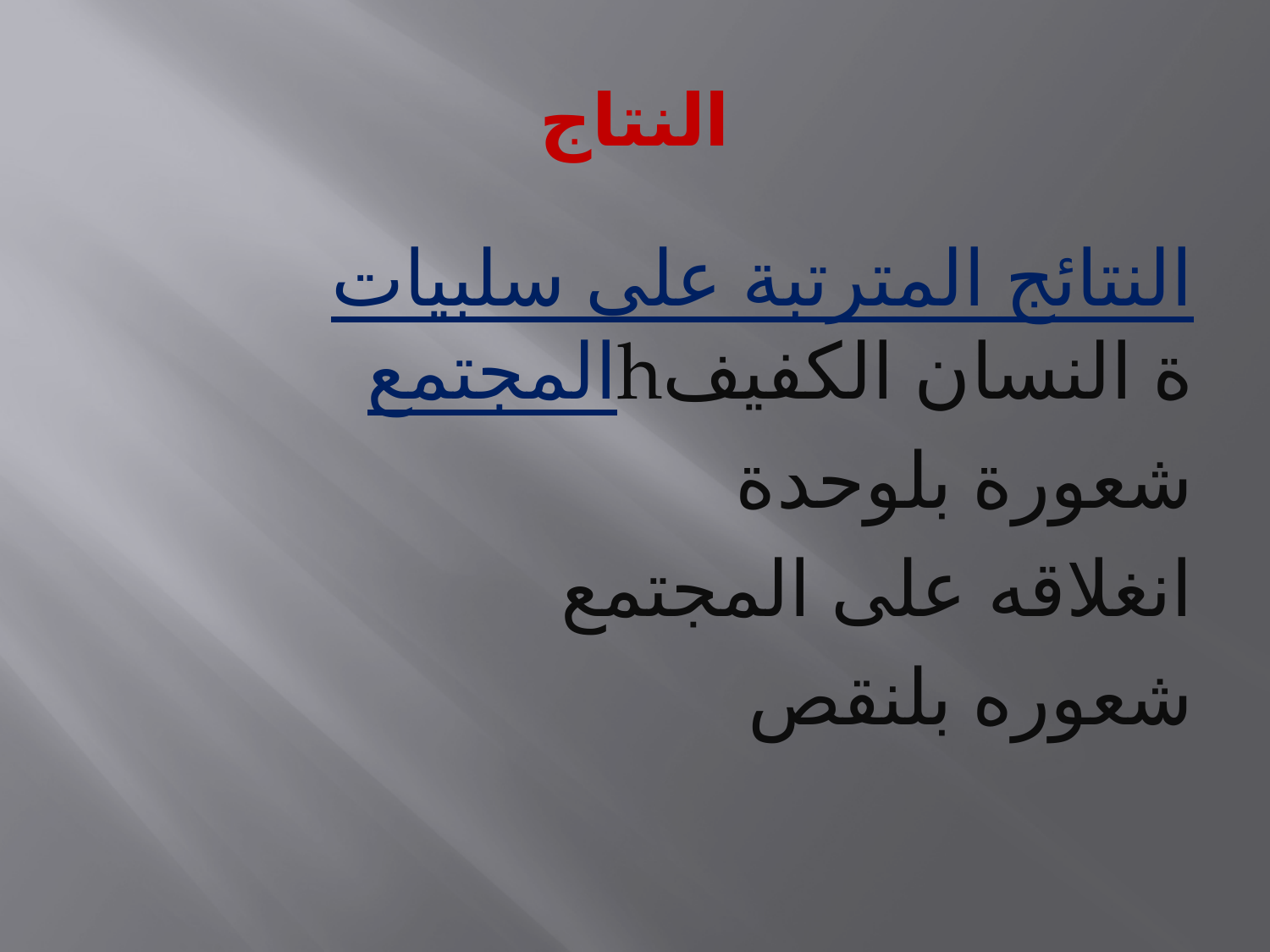

# النتاج
النتائج المترتبة على سلبيات المجتمعhة النسان الكفيف
شعورة بلوحدة
انغلاقه على المجتمع
شعوره بلنقص